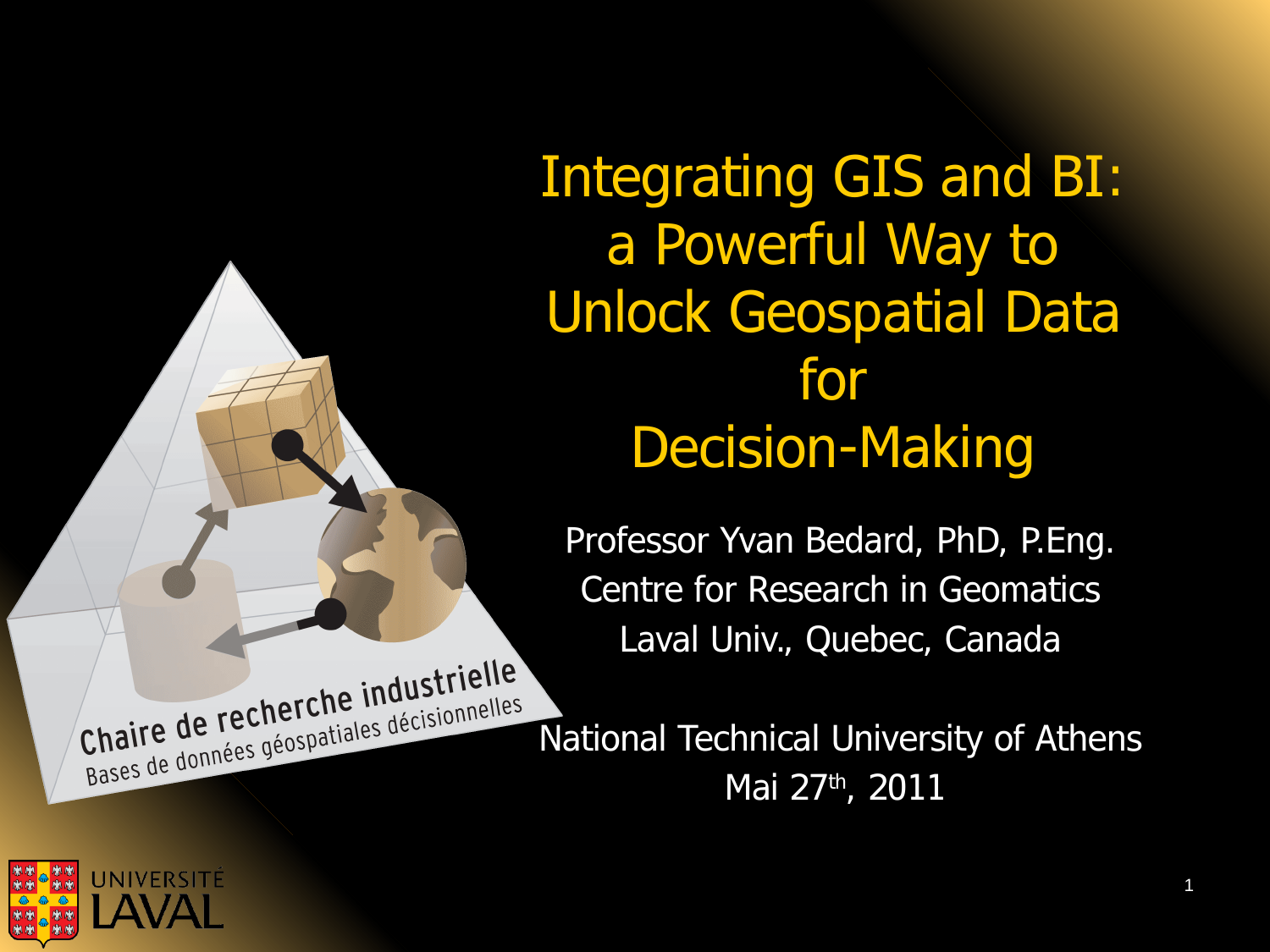

# Integrating GIS and BI: a Powerful Way to Unlock Geospatial Data for Decision-Making
Professor Yvan Bedard, PhD, P.Eng.
Centre for Research in Geomatics
Laval Univ., Quebec, Canada

National Technical University of Athens
Mai 27th, 2011
1